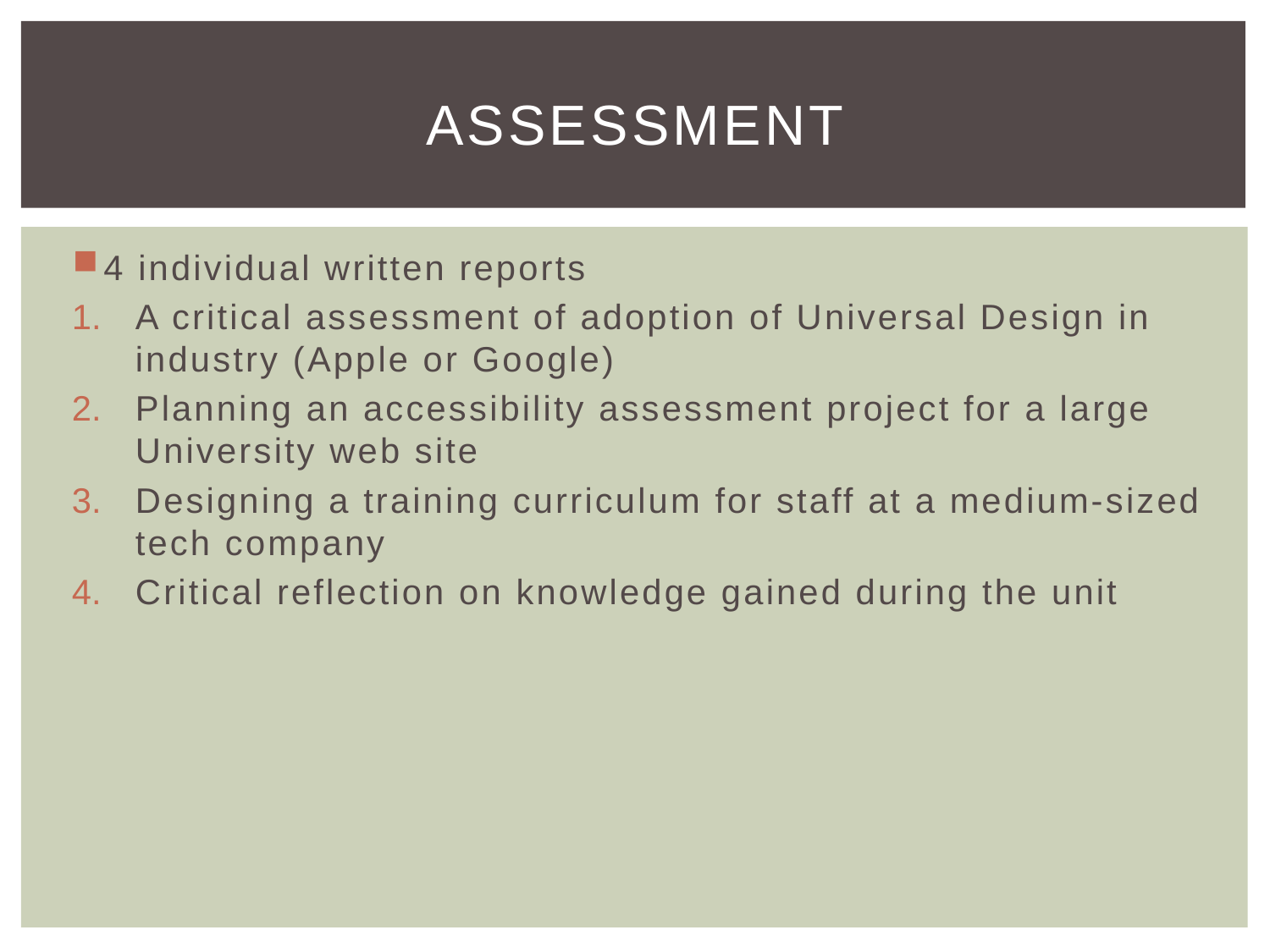

# Assessment
4 individual written reports
A critical assessment of adoption of Universal Design in industry (Apple or Google)
Planning an accessibility assessment project for a large University web site
Designing a training curriculum for staff at a medium-sized tech company
Critical reflection on knowledge gained during the unit